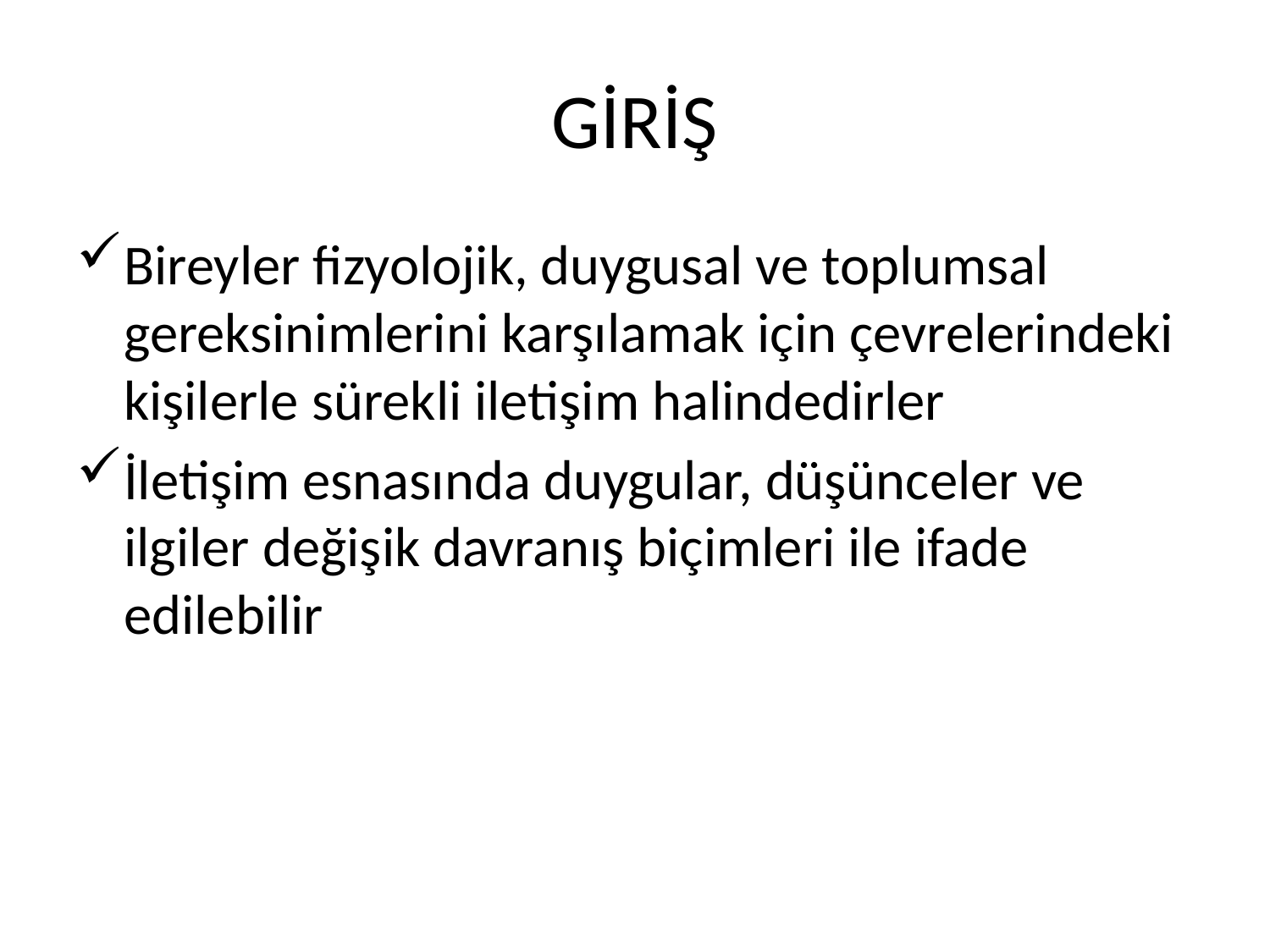

# GİRİŞ
Bireyler fizyolojik, duygusal ve toplumsal gereksinimlerini karşılamak için çevrelerindeki kişilerle sürekli iletişim halindedirler
İletişim esnasında duygular, düşünceler ve ilgiler değişik davranış biçimleri ile ifade edilebilir